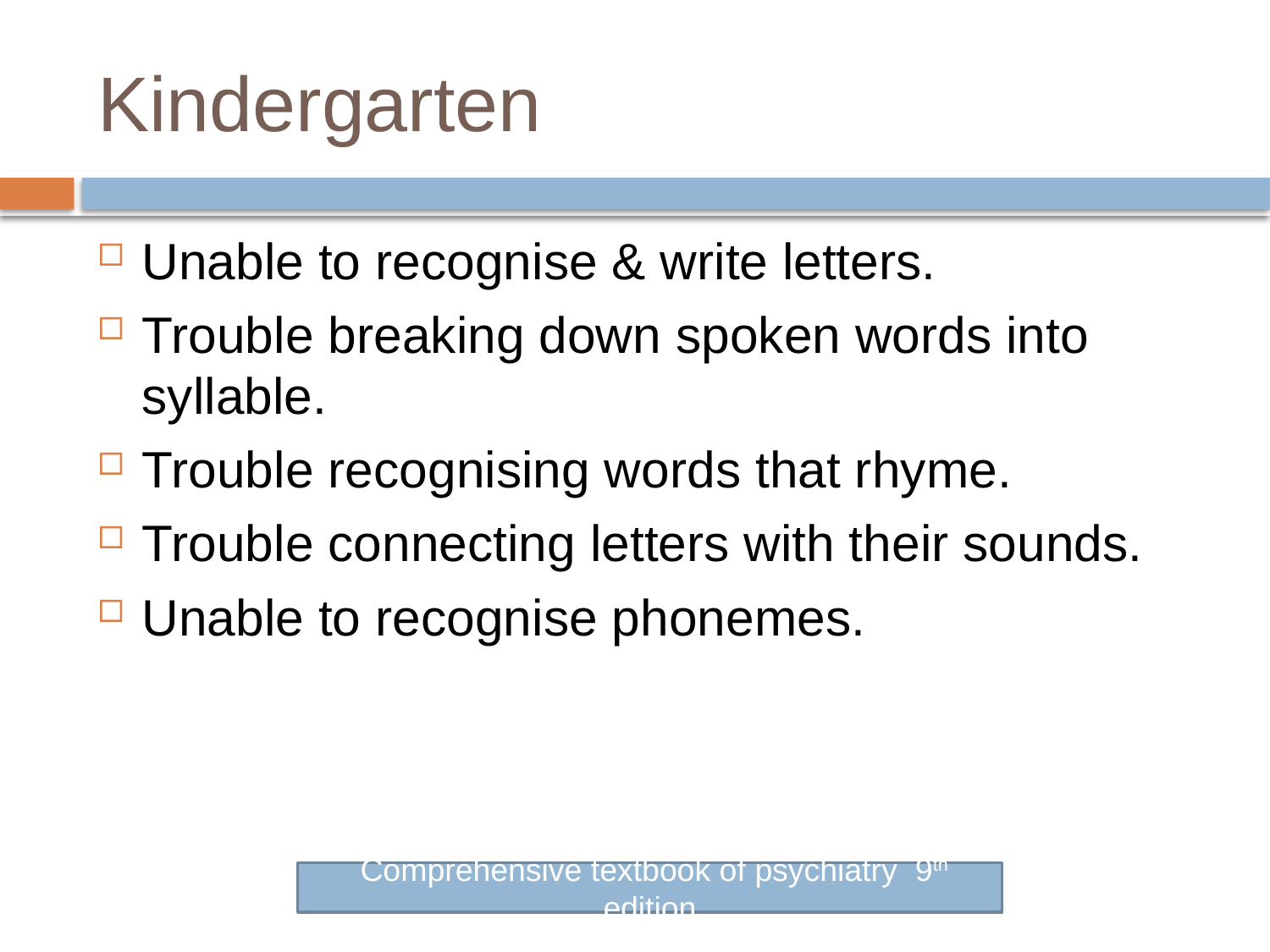

# Kindergarten
Unable to recognise & write letters.
Trouble breaking down spoken words into syllable.
Trouble recognising words that rhyme.
Trouble connecting letters with their sounds.
Unable to recognise phonemes.
 Comprehensive textbook of psychiatry  9th edition